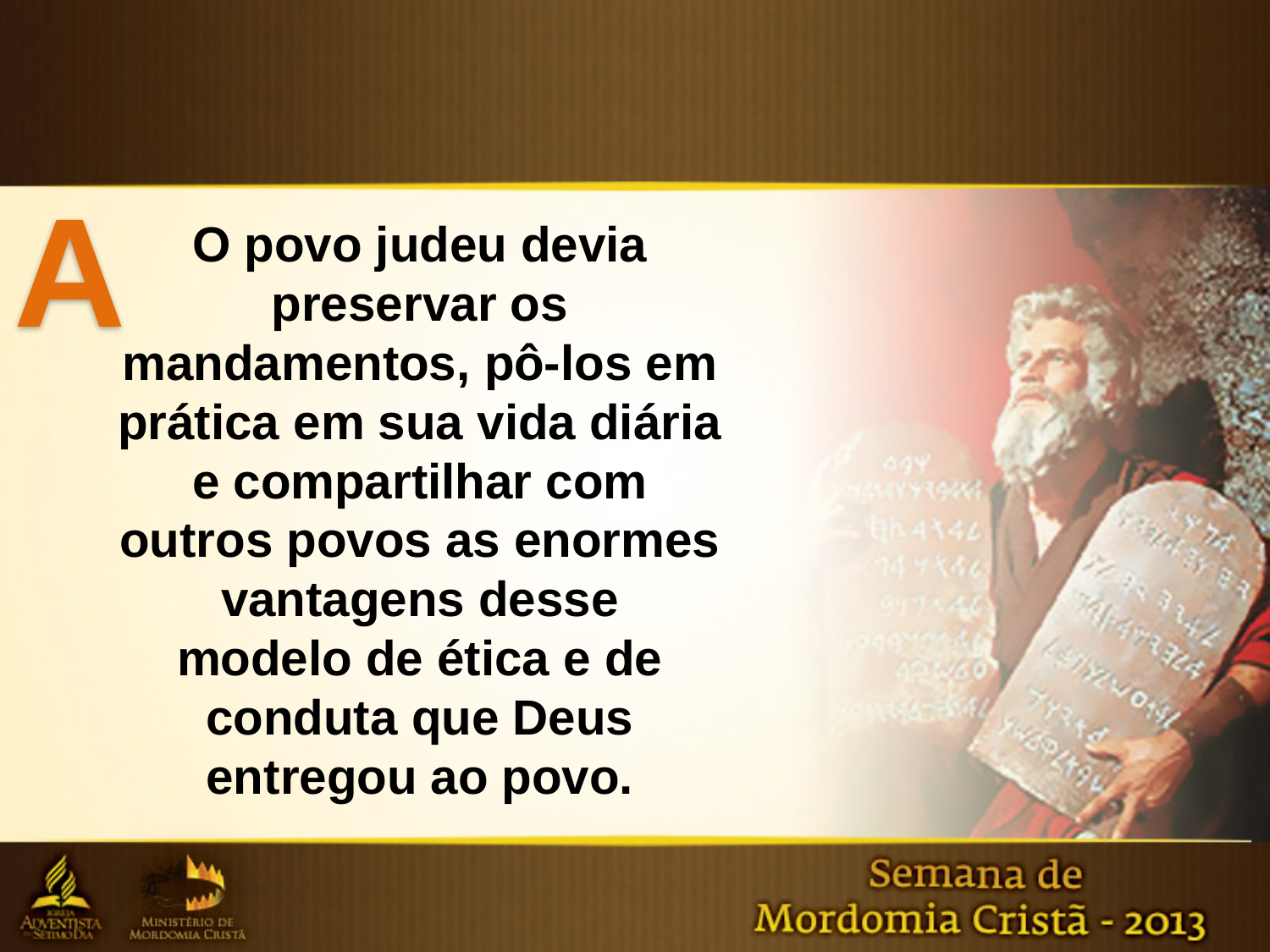

A
O povo judeu devia preservar os mandamentos, pô-los em prática em sua vida diária
e compartilhar com outros povos as enormes vantagens desse
modelo de ética e de conduta que Deus entregou ao povo.